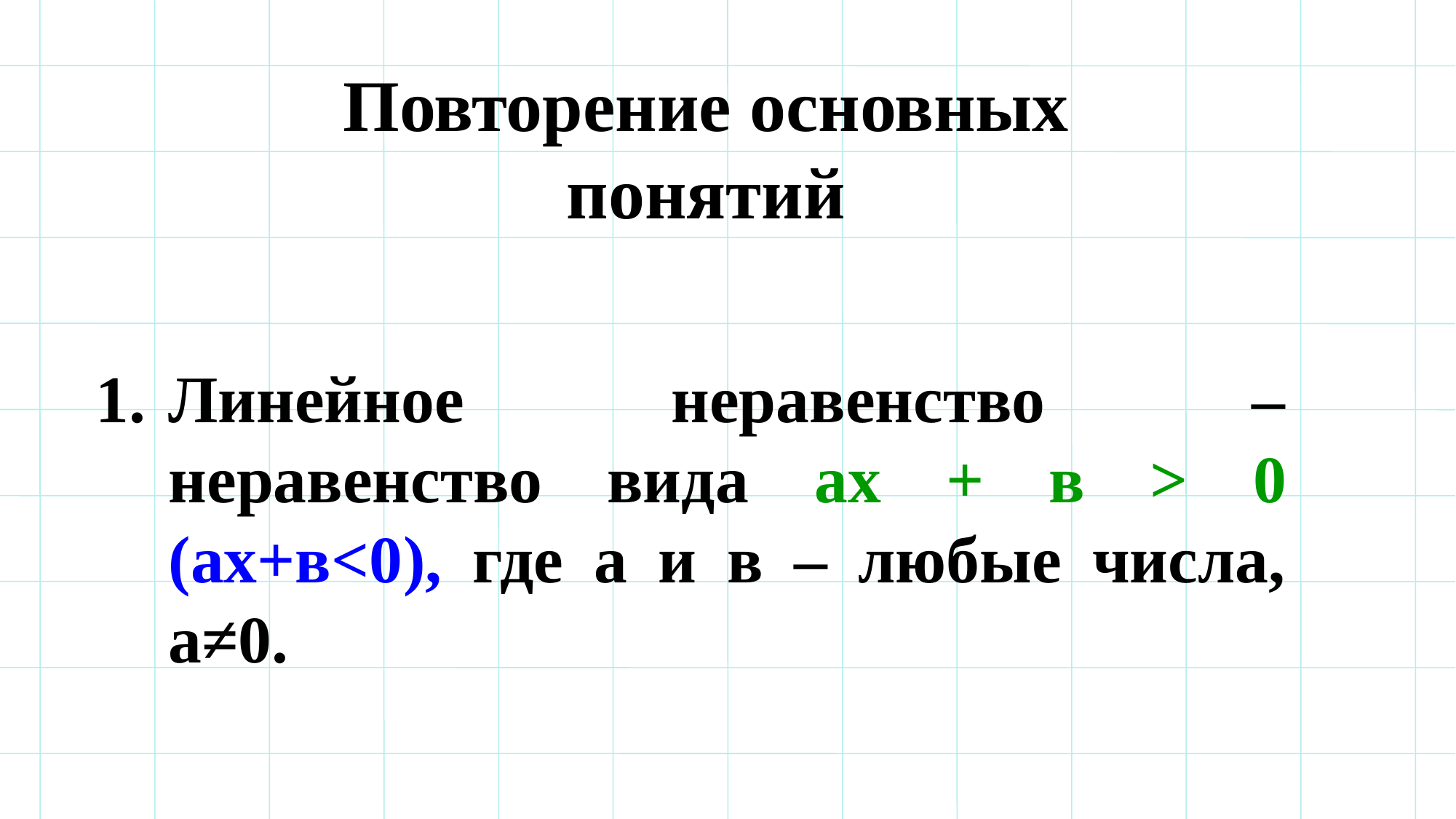

# Повторение основных понятий
Линейное неравенство – неравенство вида ах + в > 0 (ах+в<0), где а и в – любые числа, а≠0.